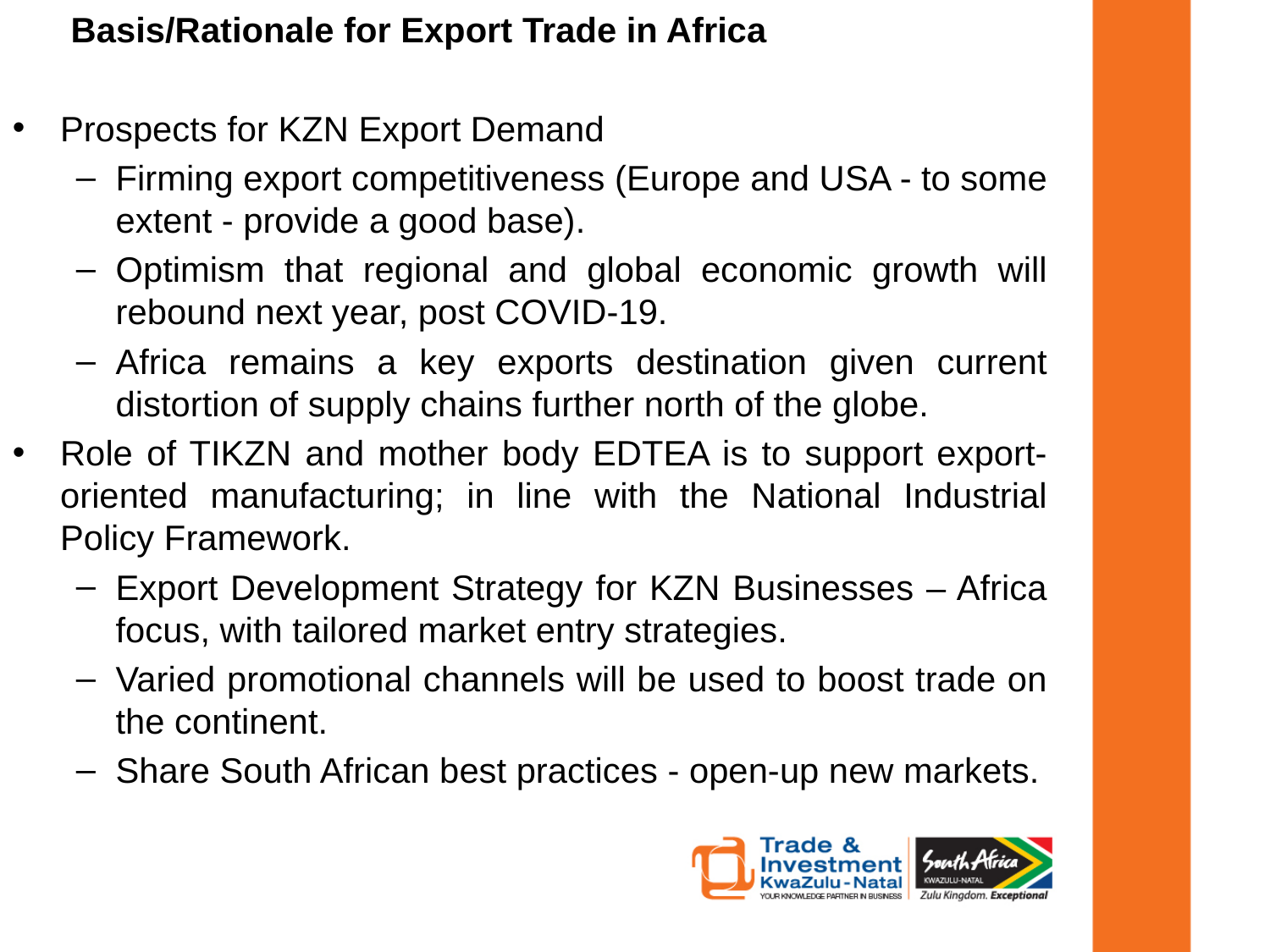

Basis/Rationale for Export Trade in Africa

Prospects for KZN Export Demand
Firming export competitiveness (Europe and USA - to some extent - provide a good base).
Optimism that regional and global economic growth will rebound next year, post COVID-19.
Africa remains a key exports destination given current distortion of supply chains further north of the globe.
Role of TIKZN and mother body EDTEA is to support export-oriented manufacturing; in line with the National Industrial Policy Framework.
Export Development Strategy for KZN Businesses – Africa focus, with tailored market entry strategies.
Varied promotional channels will be used to boost trade on the continent.
Share South African best practices - open-up new markets.